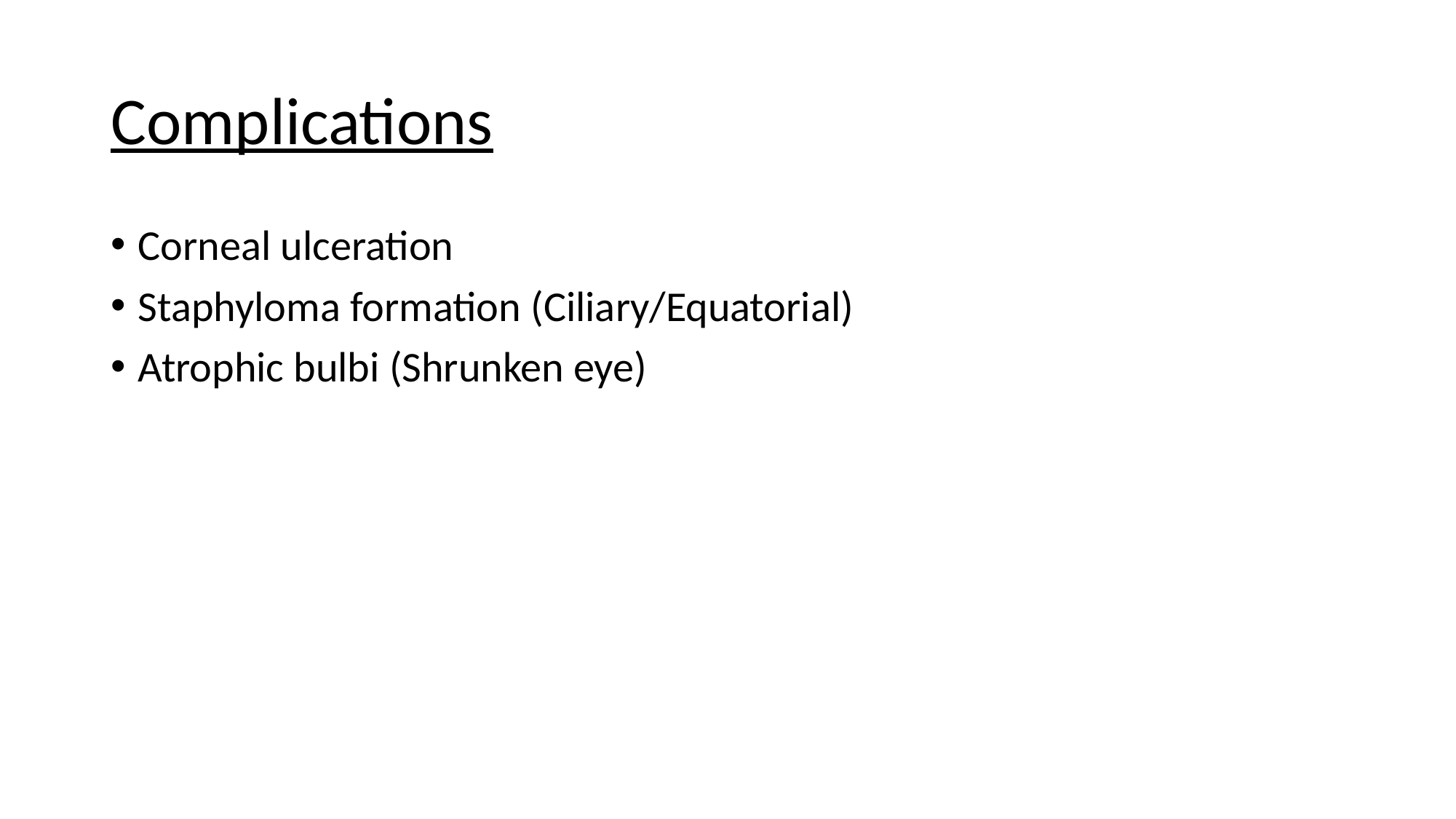

# Complications
Corneal ulceration
Staphyloma formation (Ciliary/Equatorial)
Atrophic bulbi (Shrunken eye)